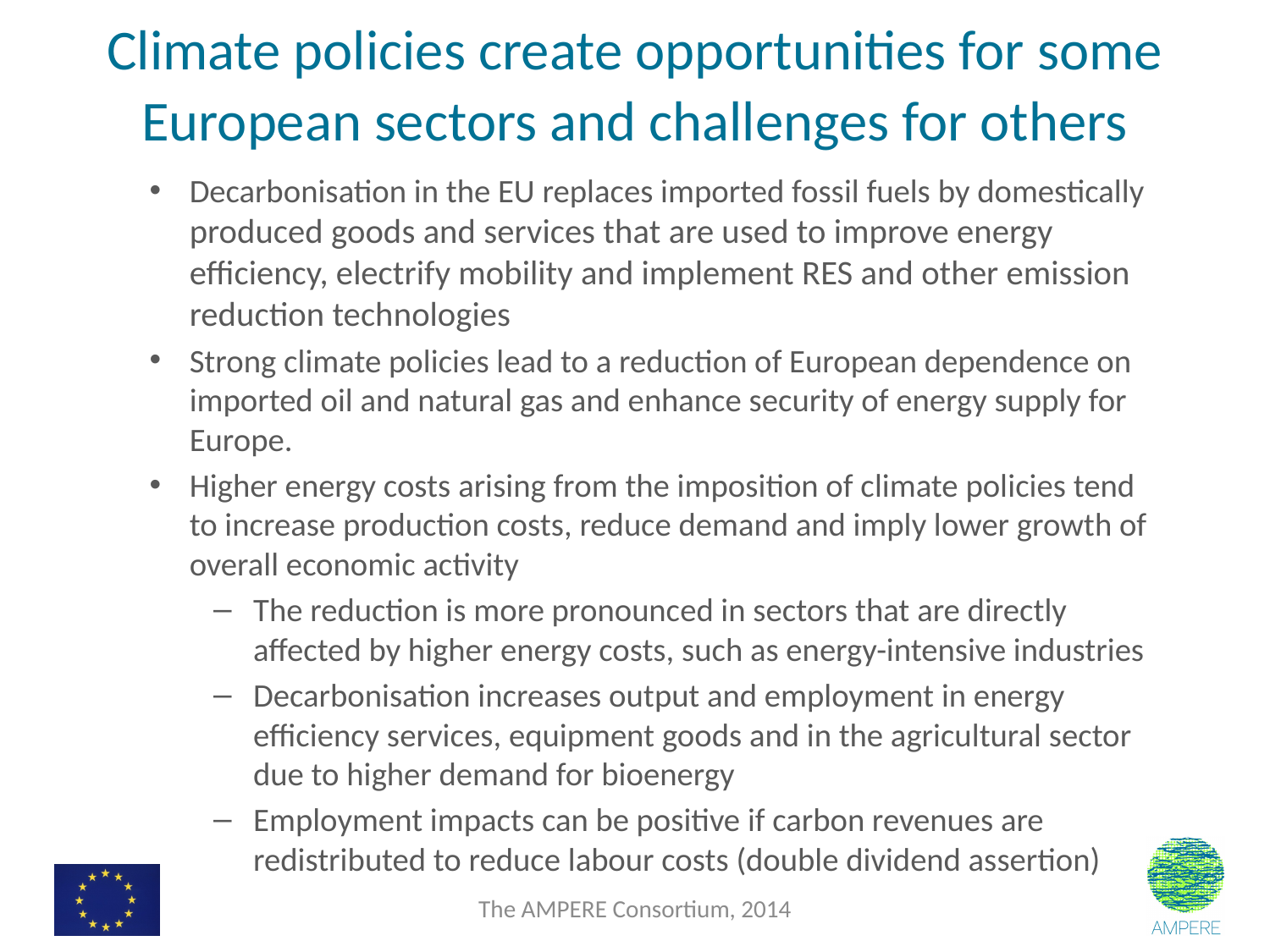

# Climate policies create opportunities for some European sectors and challenges for others
Decarbonisation in the EU replaces imported fossil fuels by domestically produced goods and services that are used to improve energy efficiency, electrify mobility and implement RES and other emission reduction technologies
Strong climate policies lead to a reduction of European dependence on imported oil and natural gas and enhance security of energy supply for Europe.
Higher energy costs arising from the imposition of climate policies tend to increase production costs, reduce demand and imply lower growth of overall economic activity
The reduction is more pronounced in sectors that are directly affected by higher energy costs, such as energy-intensive industries
Decarbonisation increases output and employment in energy efficiency services, equipment goods and in the agricultural sector due to higher demand for bioenergy
Employment impacts can be positive if carbon revenues are redistributed to reduce labour costs (double dividend assertion)

The AMPERE Consortium, 2014